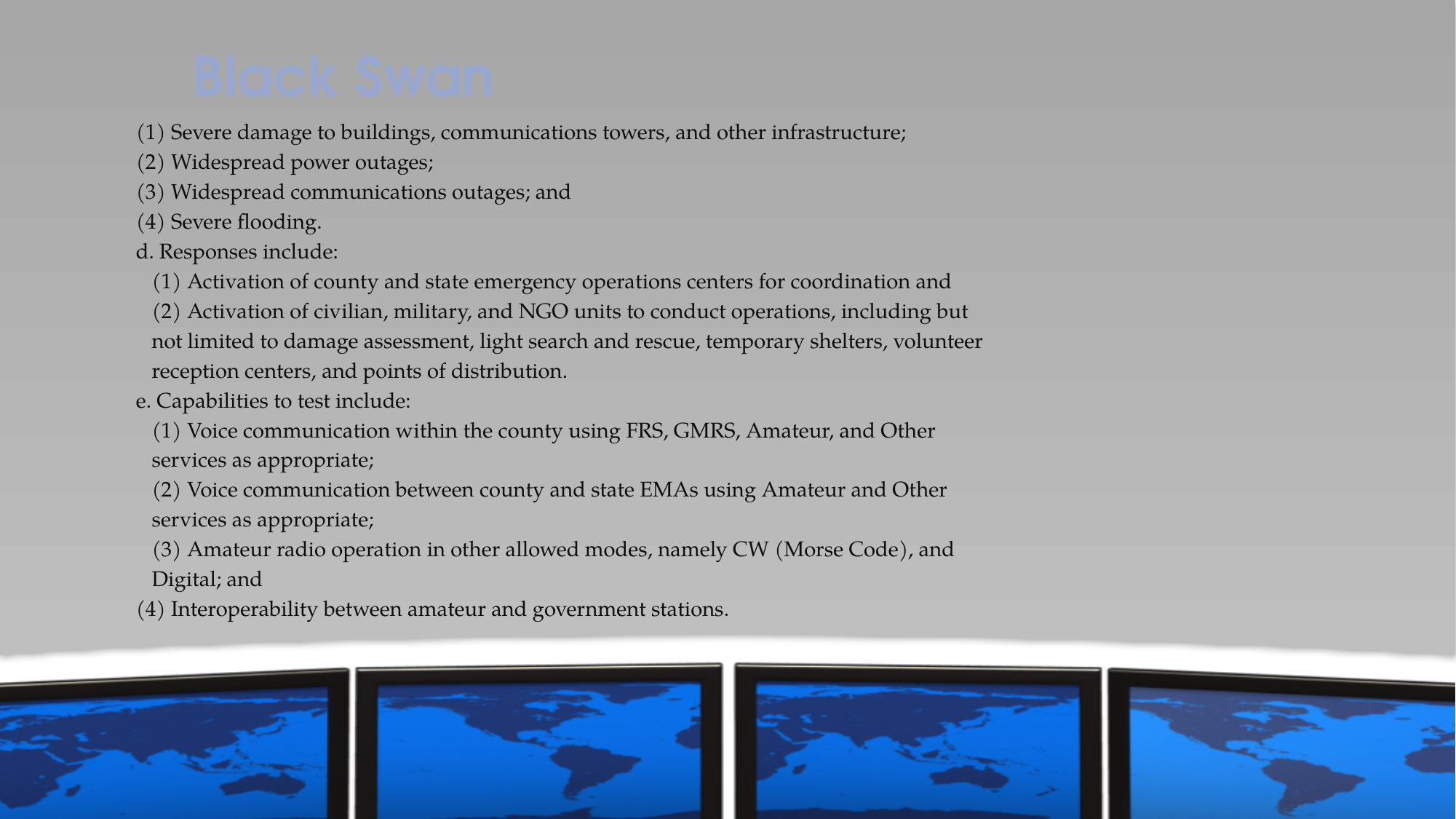

# Black Swan
(1) Severe damage to buildings, communications towers, and other infrastructure;
(2) Widespread power outages;
(3) Widespread communications outages; and
(4) Severe flooding.
d. Responses include:
   (1) Activation of county and state emergency operations centers for coordination and
   (2) Activation of civilian, military, and NGO units to conduct operations, including but
   not limited to damage assessment, light search and rescue, temporary shelters, volunteer
   reception centers, and points of distribution.
e. Capabilities to test include:
   (1) Voice communication within the county using FRS, GMRS, Amateur, and Other
   services as appropriate;
   (2) Voice communication between county and state EMAs using Amateur and Other
   services as appropriate;
   (3) Amateur radio operation in other allowed modes, namely CW (Morse Code), and
   Digital; and
(4) Interoperability between amateur and government stations.